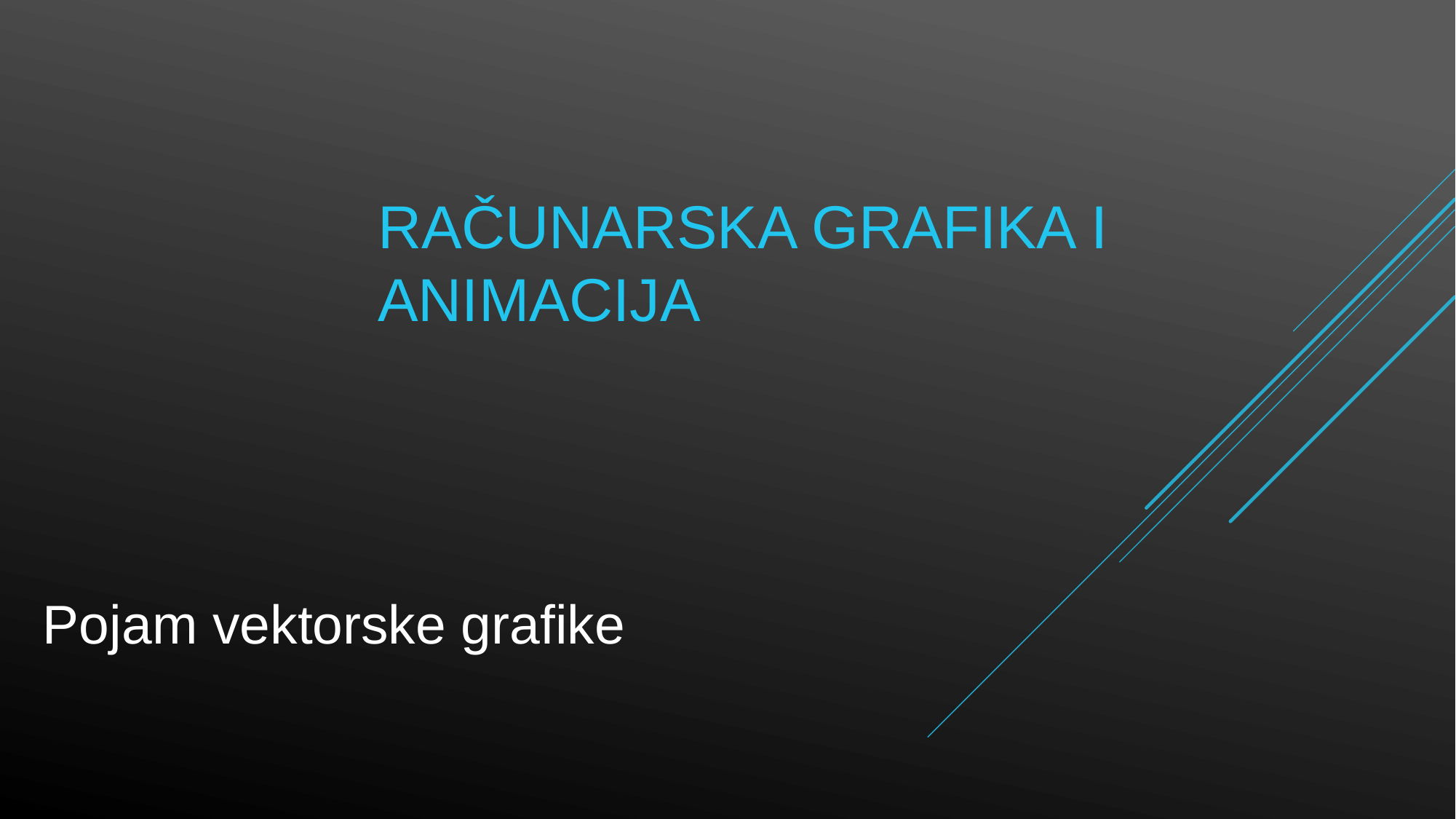

RAČUNARSKA GRAFIKA I ANIMACIJA
Pojam vektorske grafike